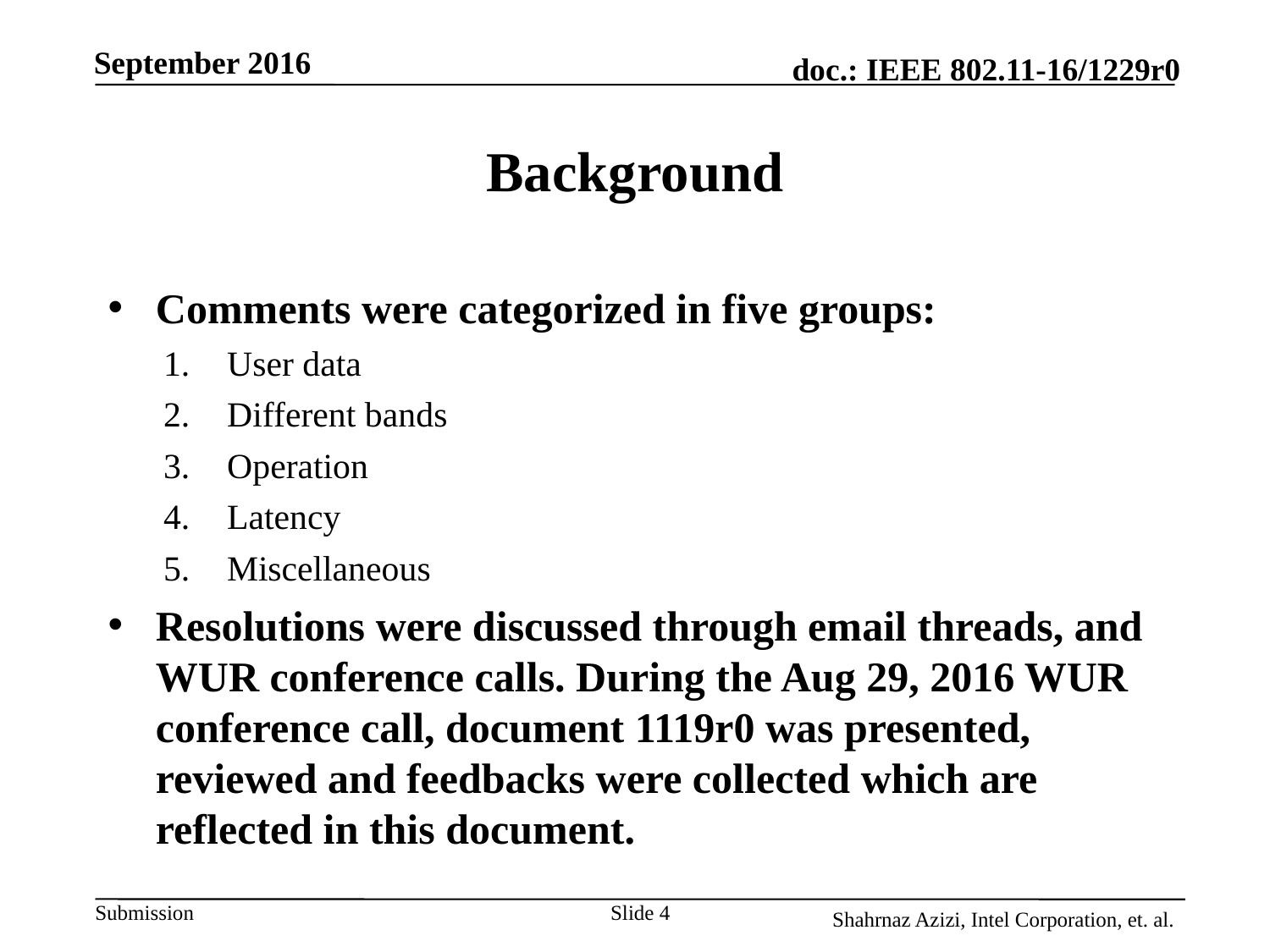

September 2016
# Background
Comments were categorized in five groups:
User data
Different bands
Operation
Latency
Miscellaneous
Resolutions were discussed through email threads, and WUR conference calls. During the Aug 29, 2016 WUR conference call, document 1119r0 was presented, reviewed and feedbacks were collected which are reflected in this document.
Slide 4
Shahrnaz Azizi, Intel Corporation, et. al.